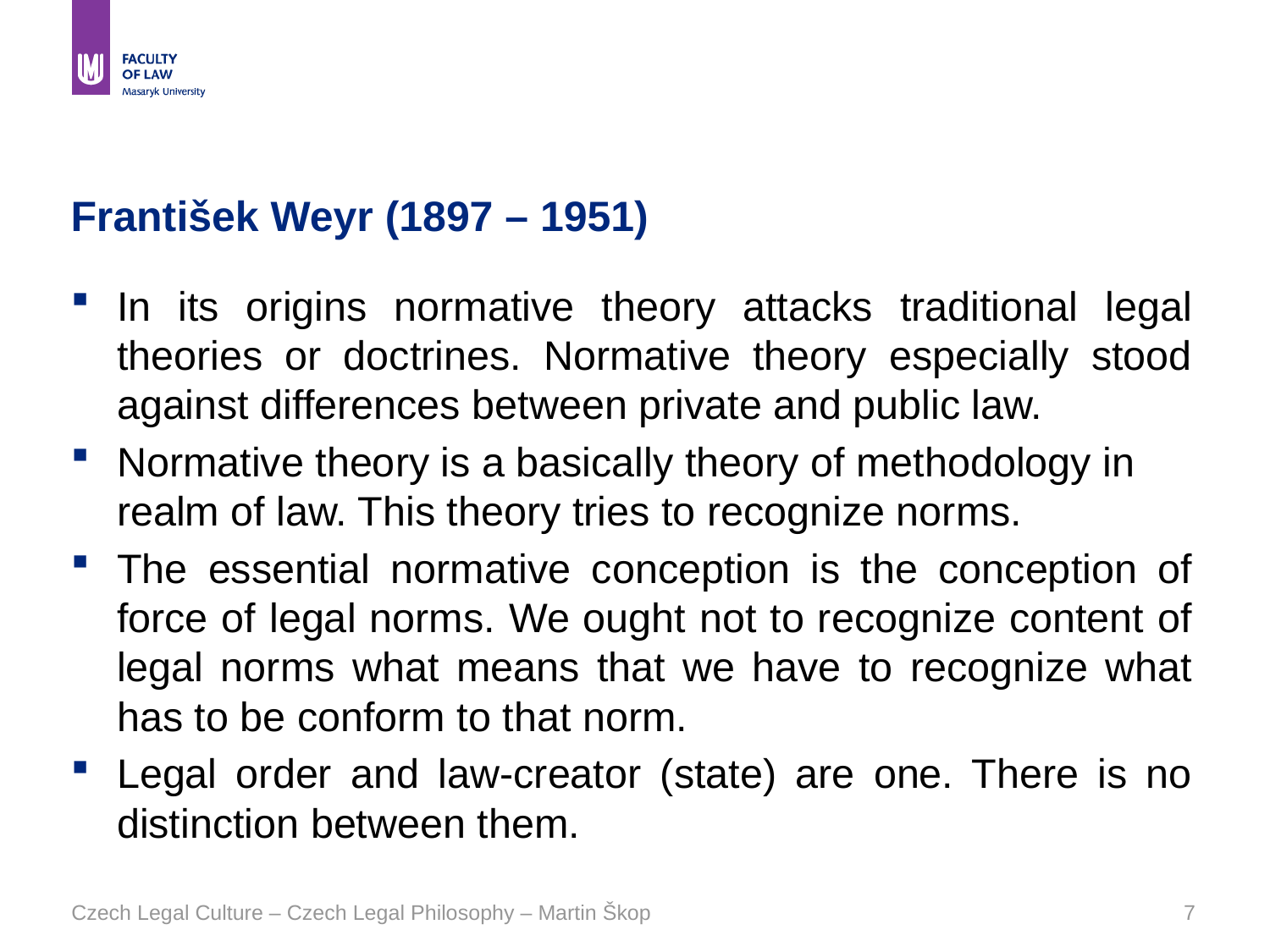

# František Weyr (1897 – 1951)
In its origins normative theory attacks traditional legal theories or doctrines. Normative theory especially stood against differences between private and public law.
Normative theory is a basically theory of methodology in realm of law. This theory tries to recognize norms.
The essential normative conception is the conception of force of legal norms. We ought not to recognize content of legal norms what means that we have to recognize what has to be conform to that norm.
Legal order and law-creator (state) are one. There is no distinction between them.
Czech Legal Culture – Czech Legal Philosophy – Martin Škop
7